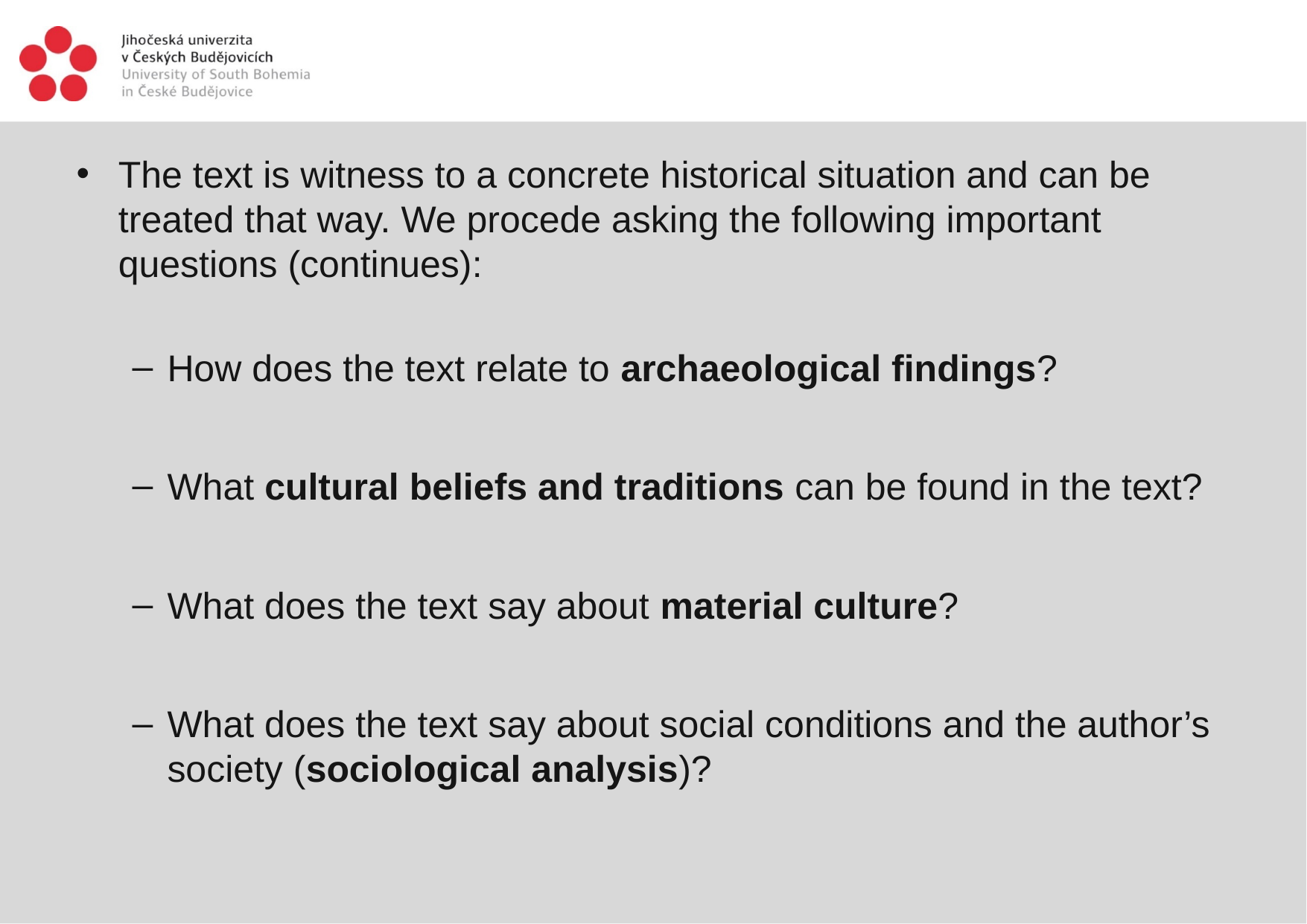

#
The text is witness to a concrete historical situation and can be treated that way. We procede asking the following important questions (continues):

How does the text relate to archaeological findings?

What cultural beliefs and traditions can be found in the text?

What does the text say about material culture?

What does the text say about social conditions and the author’s society (sociological analysis)?